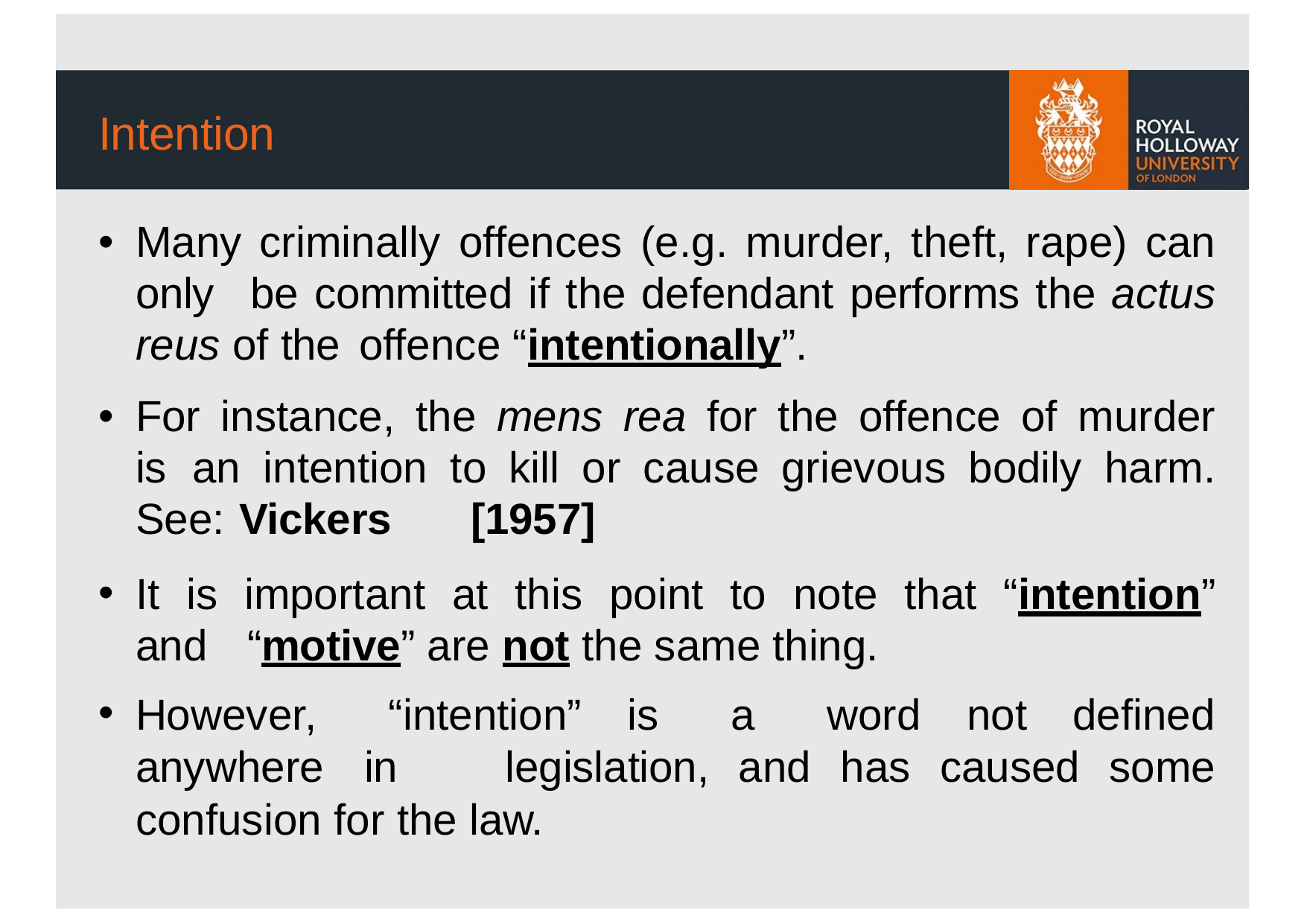

# Intention
Many criminally offences (e.g. murder, theft, rape) can only 	be committed if the defendant performs the actus reus of the 	offence “intentionally”.
For instance, the mens rea for the offence of murder is an 	intention to kill or cause grievous bodily harm. See: Vickers 	[1957]
It is important at this point to note that “intention” and 	“motive” are not the same thing.
However,  “intention” is  a  word not defined anywhere in 	legislation, and has caused some confusion for the law.